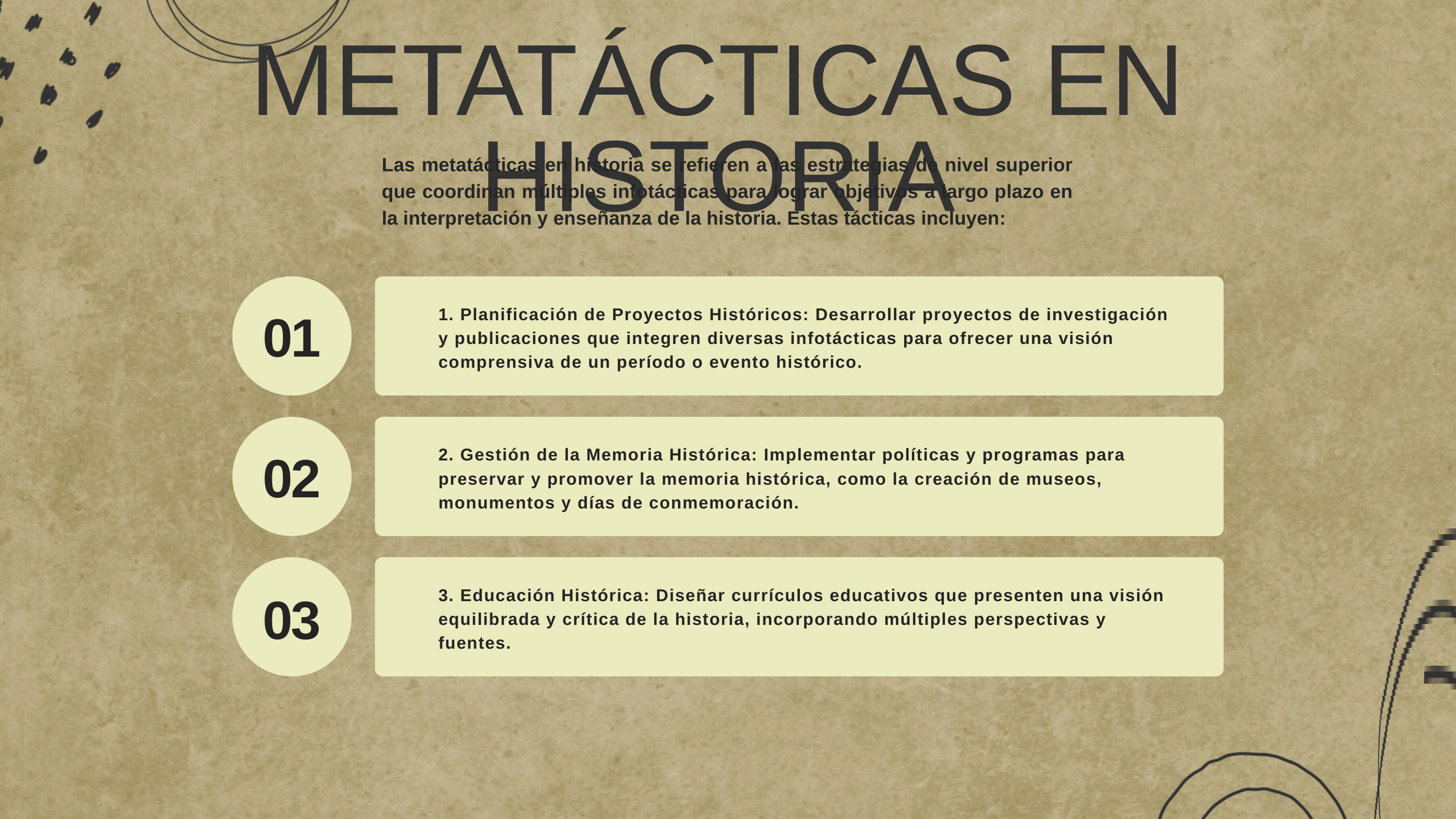

METATÁCTICAS EN HISTORIA
Las metatácticas en historia se refieren a las estrategias de nivel superior que coordinan múltiples infotácticas para lograr objetivos a largo plazo en la interpretación y enseñanza de la historia. Estas tácticas incluyen:

1. Planificación de Proyectos Históricos: Desarrollar proyectos de investigación y publicaciones que integren diversas infotácticas para ofrecer una visión comprensiva de un período o evento histórico.
01

2. Gestión de la Memoria Histórica: Implementar políticas y programas para preservar y promover la memoria histórica, como la creación de museos, monumentos y días de conmemoración.
02

3. Educación Histórica: Diseñar currículos educativos que presenten una visión equilibrada y crítica de la historia, incorporando múltiples perspectivas y fuentes.
03